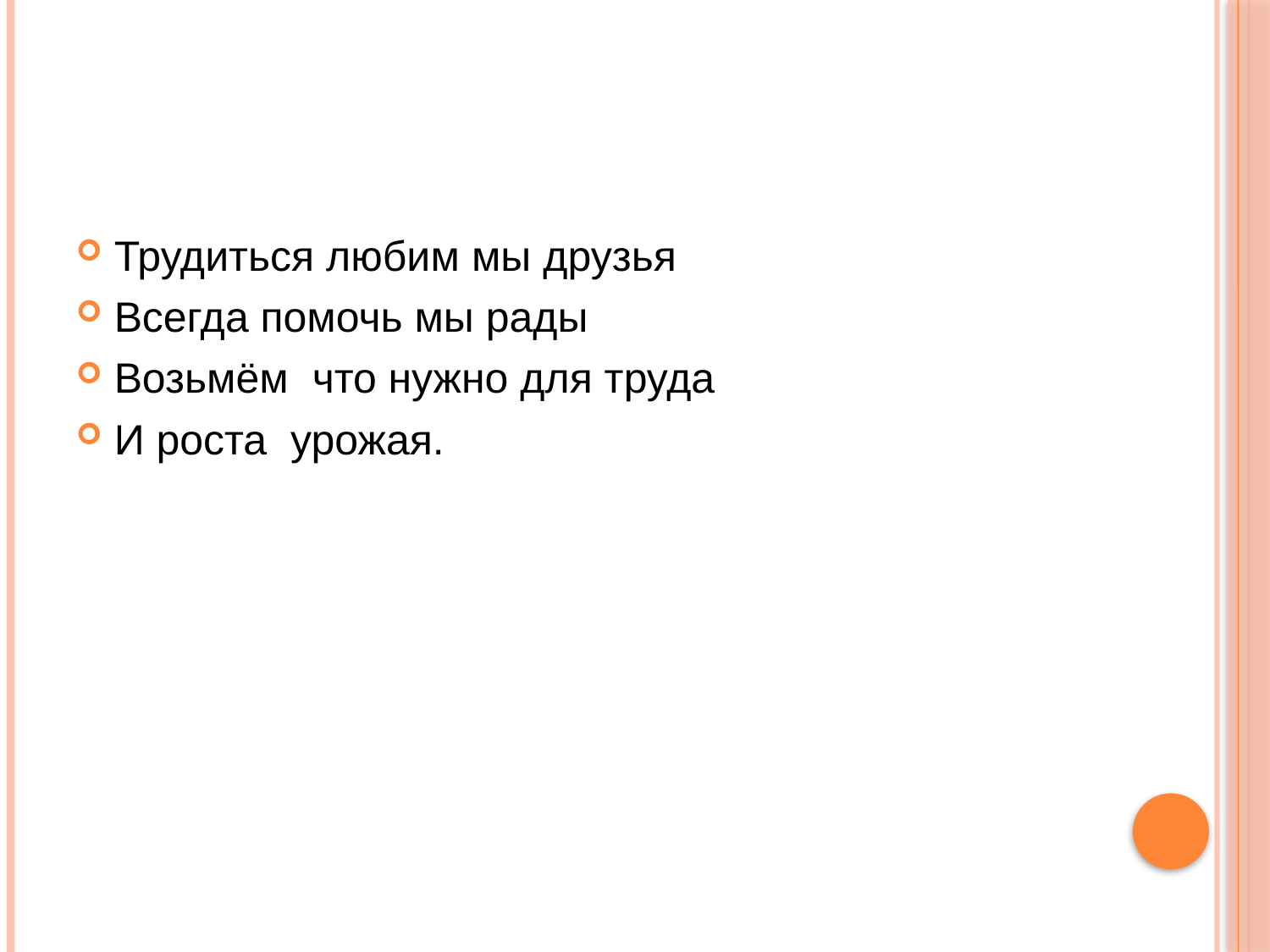

Трудиться любим мы друзья
Всегда помочь мы рады
Возьмём  что нужно для труда
И роста  урожая.